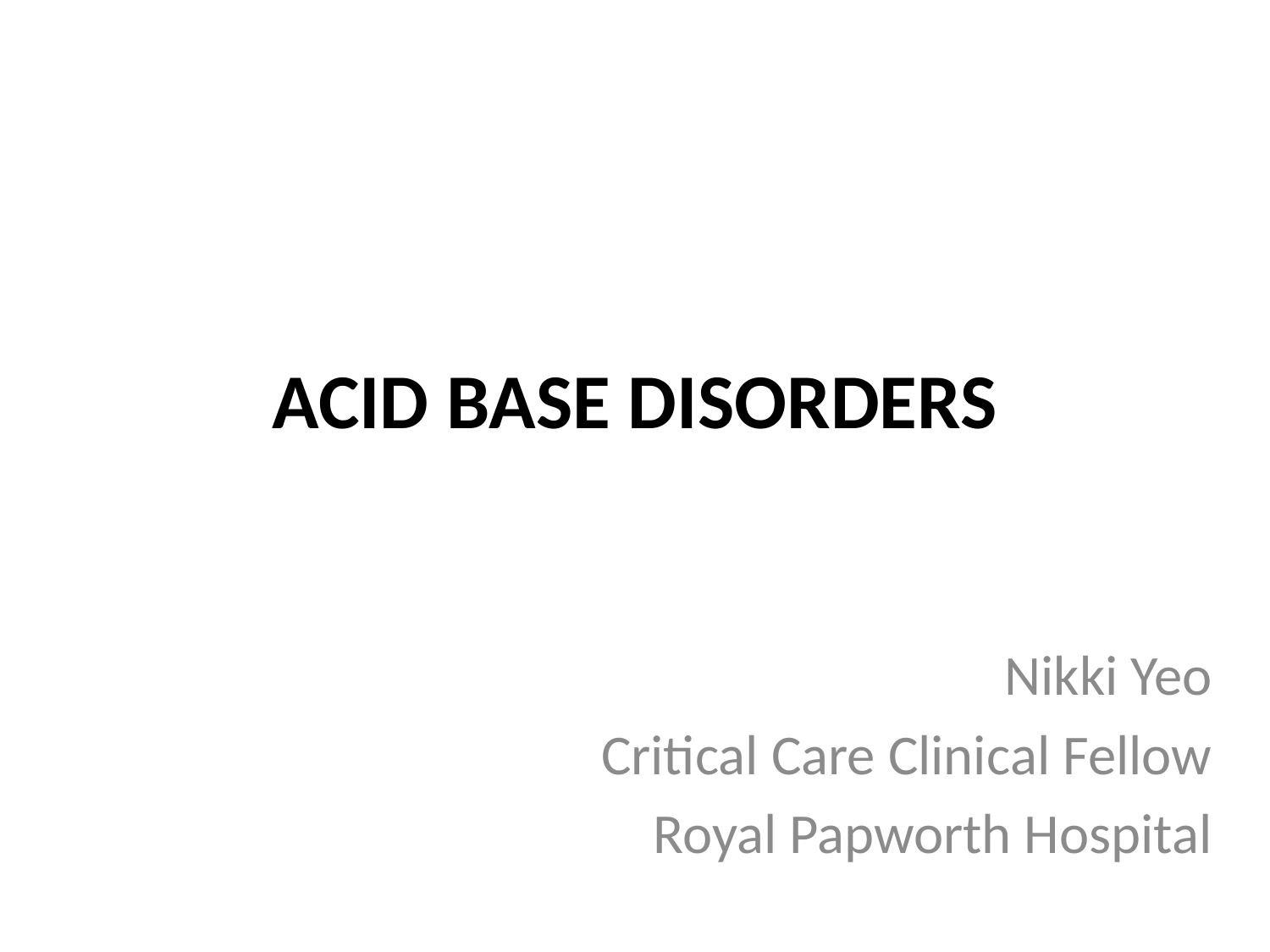

# ACID BASE DISORDERS
Nikki Yeo
Critical Care Clinical Fellow
Royal Papworth Hospital